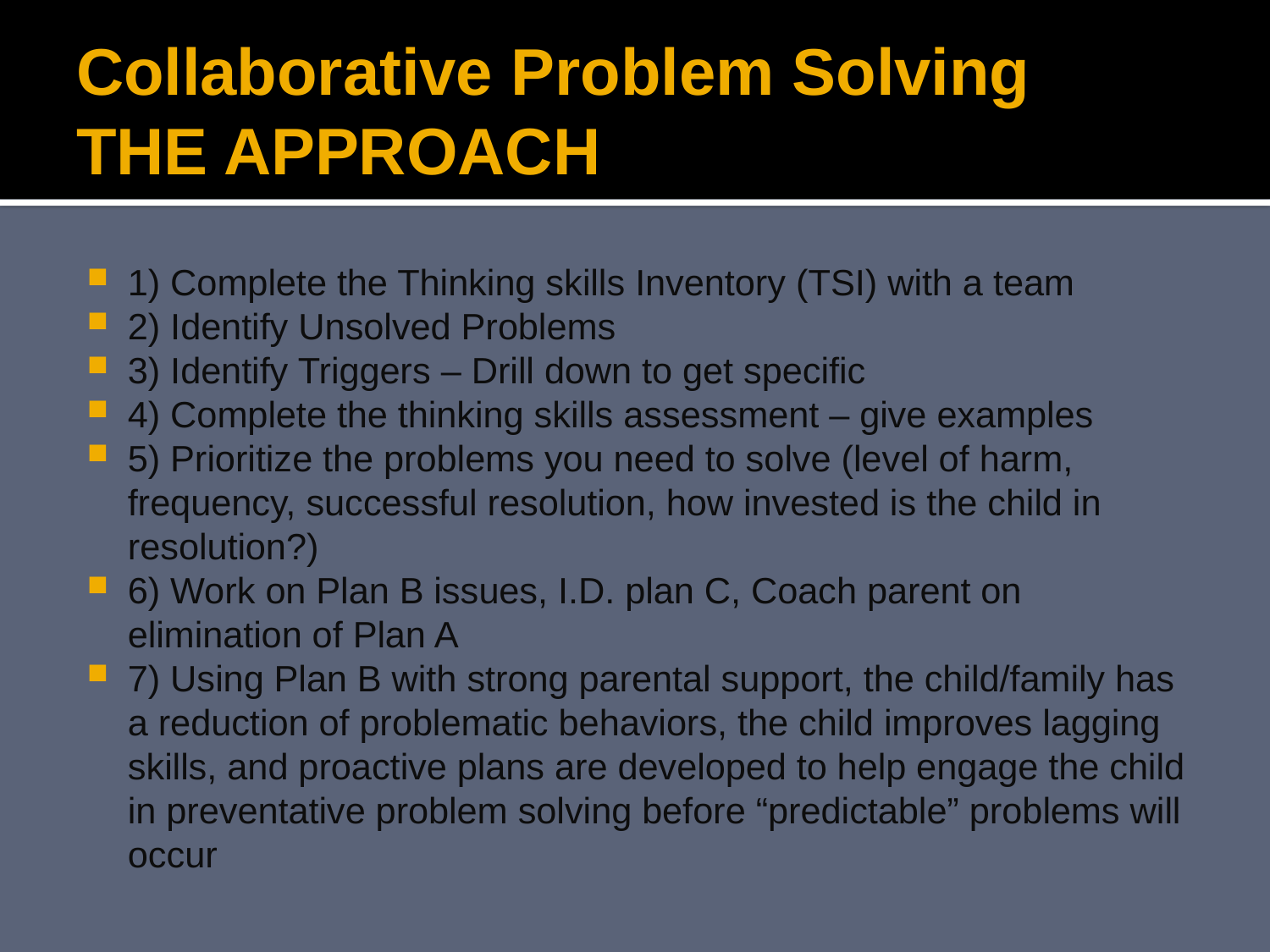

# Collaborative Problem Solving THE APPROACH
1) Complete the Thinking skills Inventory (TSI) with a team
2) Identify Unsolved Problems
3) Identify Triggers – Drill down to get specific
4) Complete the thinking skills assessment – give examples
5) Prioritize the problems you need to solve (level of harm, frequency, successful resolution, how invested is the child in resolution?)
6) Work on Plan B issues, I.D. plan C, Coach parent on elimination of Plan A
7) Using Plan B with strong parental support, the child/family has a reduction of problematic behaviors, the child improves lagging skills, and proactive plans are developed to help engage the child in preventative problem solving before “predictable” problems will occur